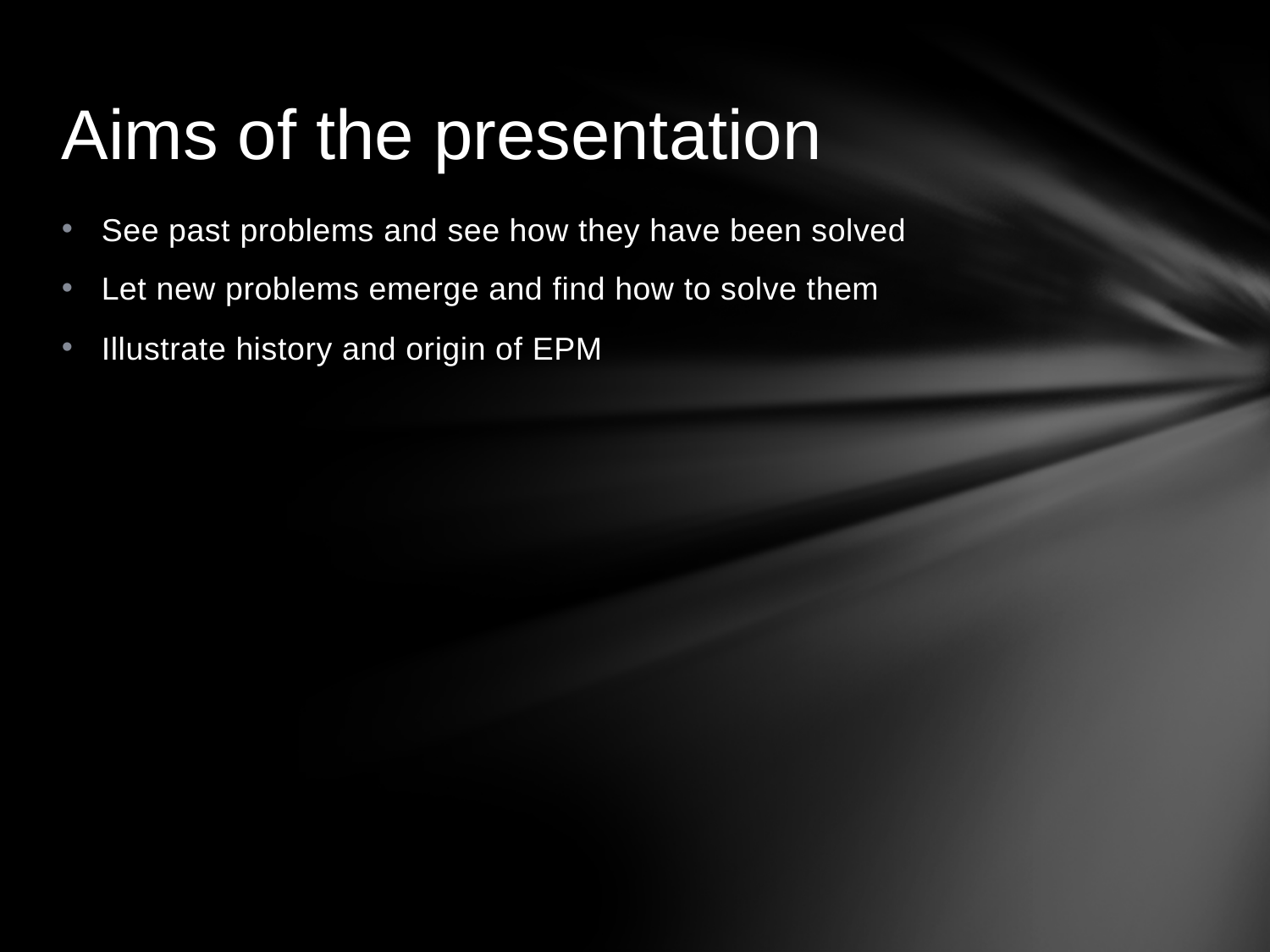

# Aims of the presentation
See past problems and see how they have been solved
Let new problems emerge and find how to solve them
Illustrate history and origin of EPM